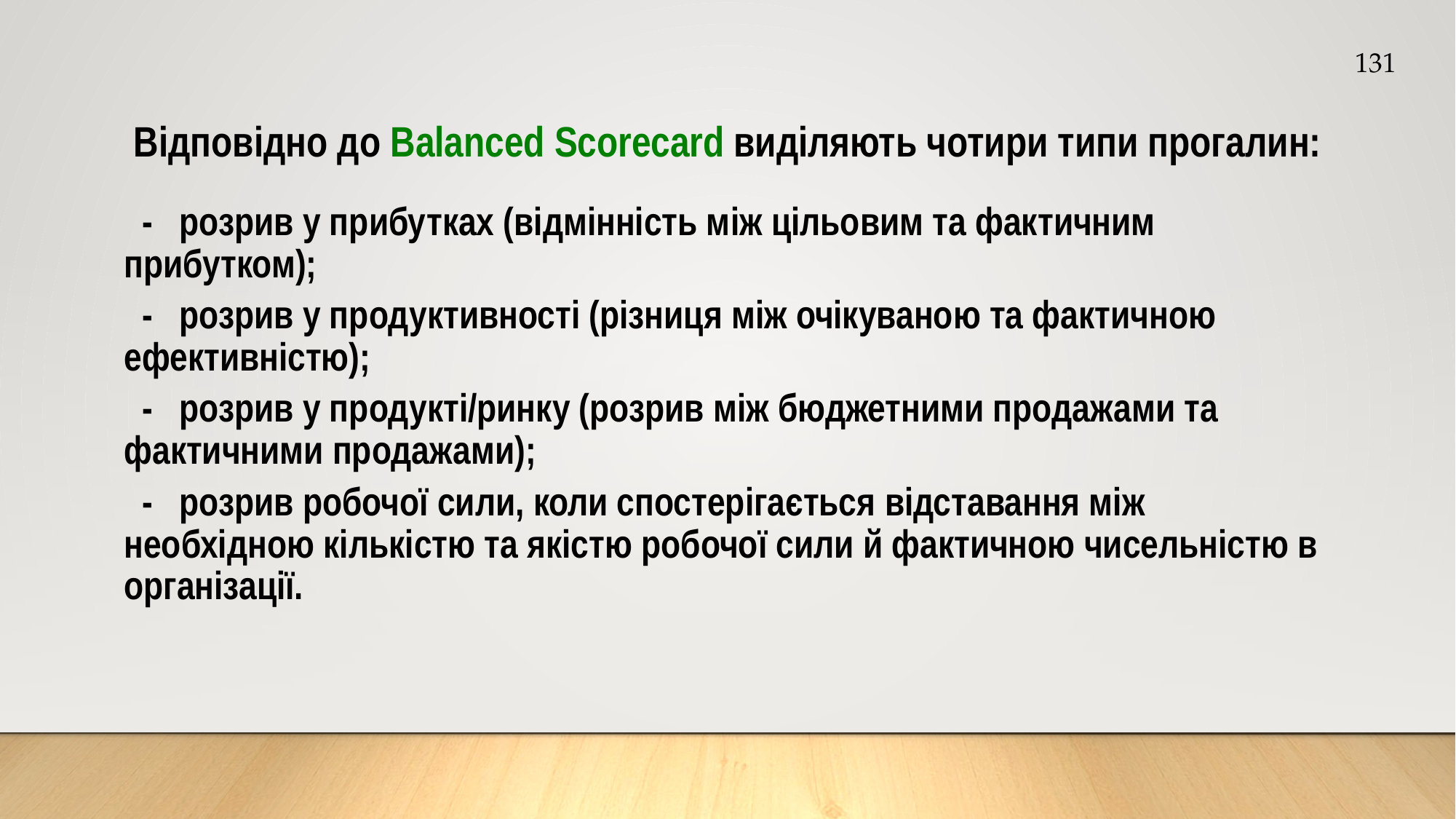

131
Відповідно до Balanced Scorecard виділяють чотири типи прогалин:
  -   розрив у прибутках (відмінність між цільовим та фактичним прибутком);
  -   розрив у продуктивності (різниця між очікуваною та фактичною ефективністю);
  -   розрив у продукті/ринку (розрив між бюджетними продажами та фактичними продажами);
  -   розрив робочої сили, коли спостерігається відставання між необхідною кількістю та якістю робочої сили й фактичною чисельністю в організації.